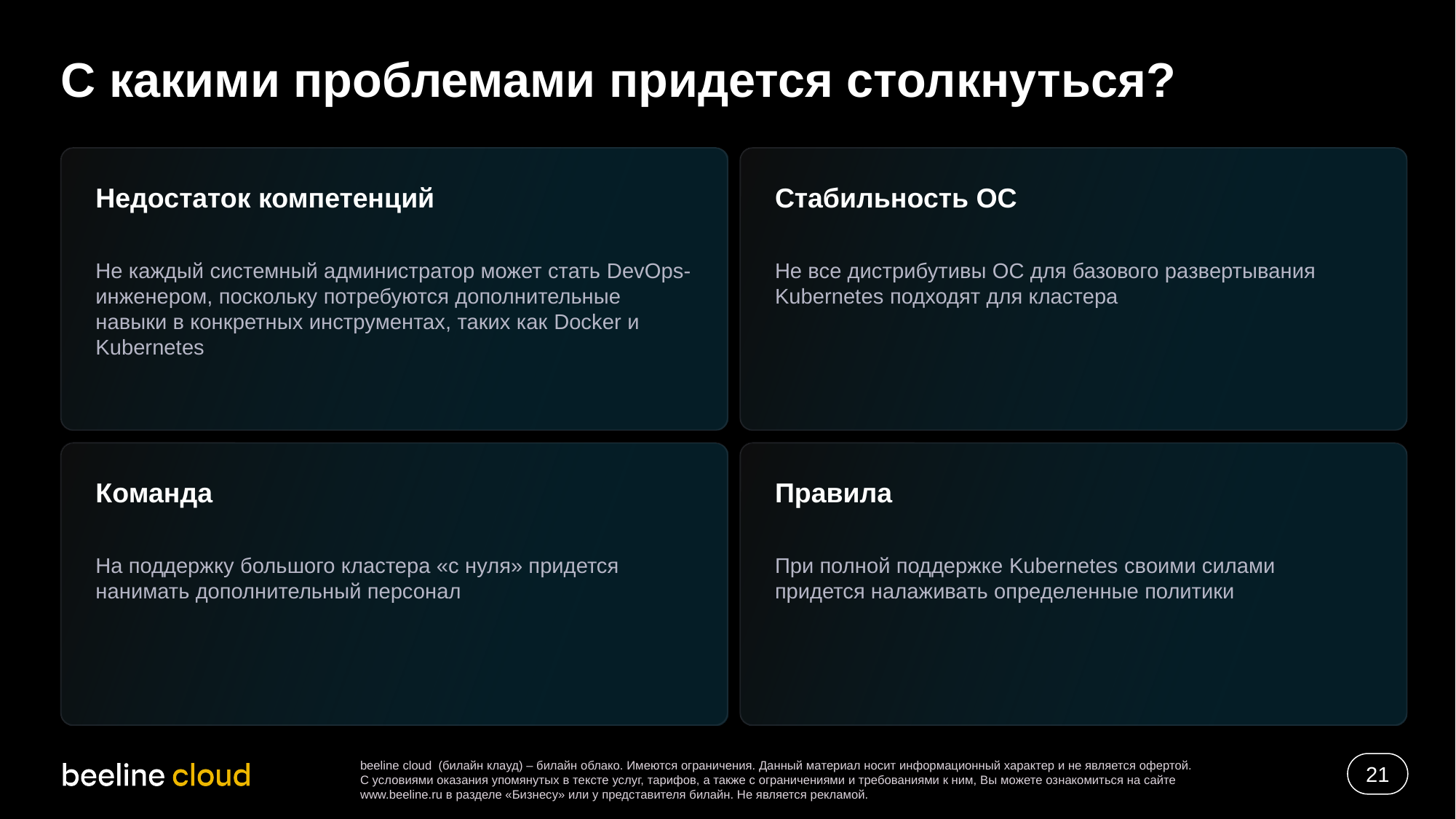

# С какими проблемами придется столкнуться?

Недостаток компетенций

Не каждый системный администратор может стать DevOps-инженером, поскольку потребуются дополнительные навыки в конкретных инструментах, таких как Docker и Kubernetes
Стабильность ОС

Не все дистрибутивы ОС для базового развертывания Kubernetes подходят для кластера

Команда

На поддержку большого кластера «с нуля» придется нанимать дополнительный персонал
Правила

При полной поддержке Kubernetes своими силами придется налаживать определенные политики
21